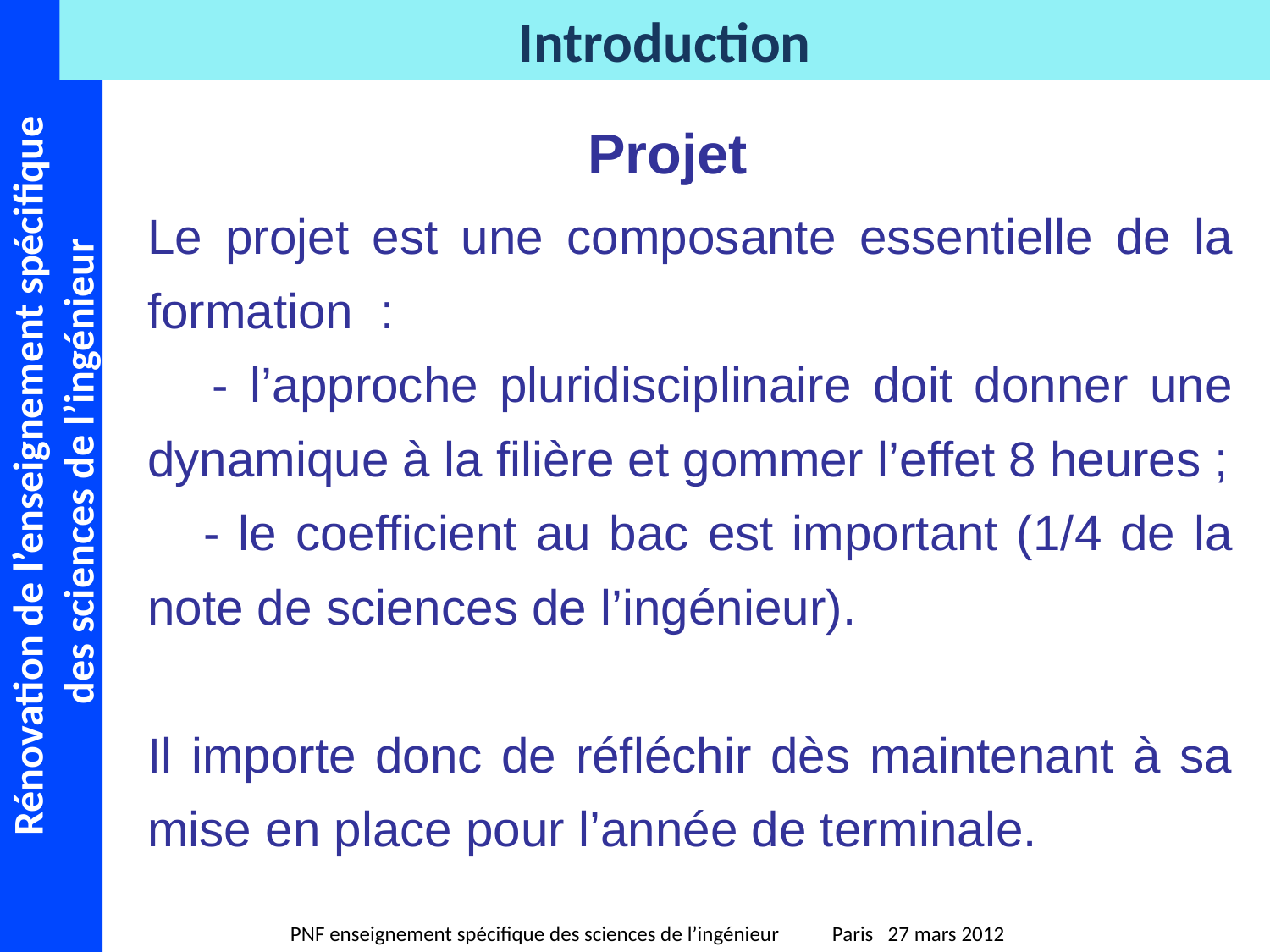

Projet
Le projet est une composante essentielle de la formation  :
   - l’approche pluridisciplinaire doit donner une dynamique à la filière et gommer l’effet 8 heures ;
   - le coefficient au bac est important (1/4 de la note de sciences de l’ingénieur).

Il importe donc de réfléchir dès maintenant à sa mise en place pour l’année de terminale.